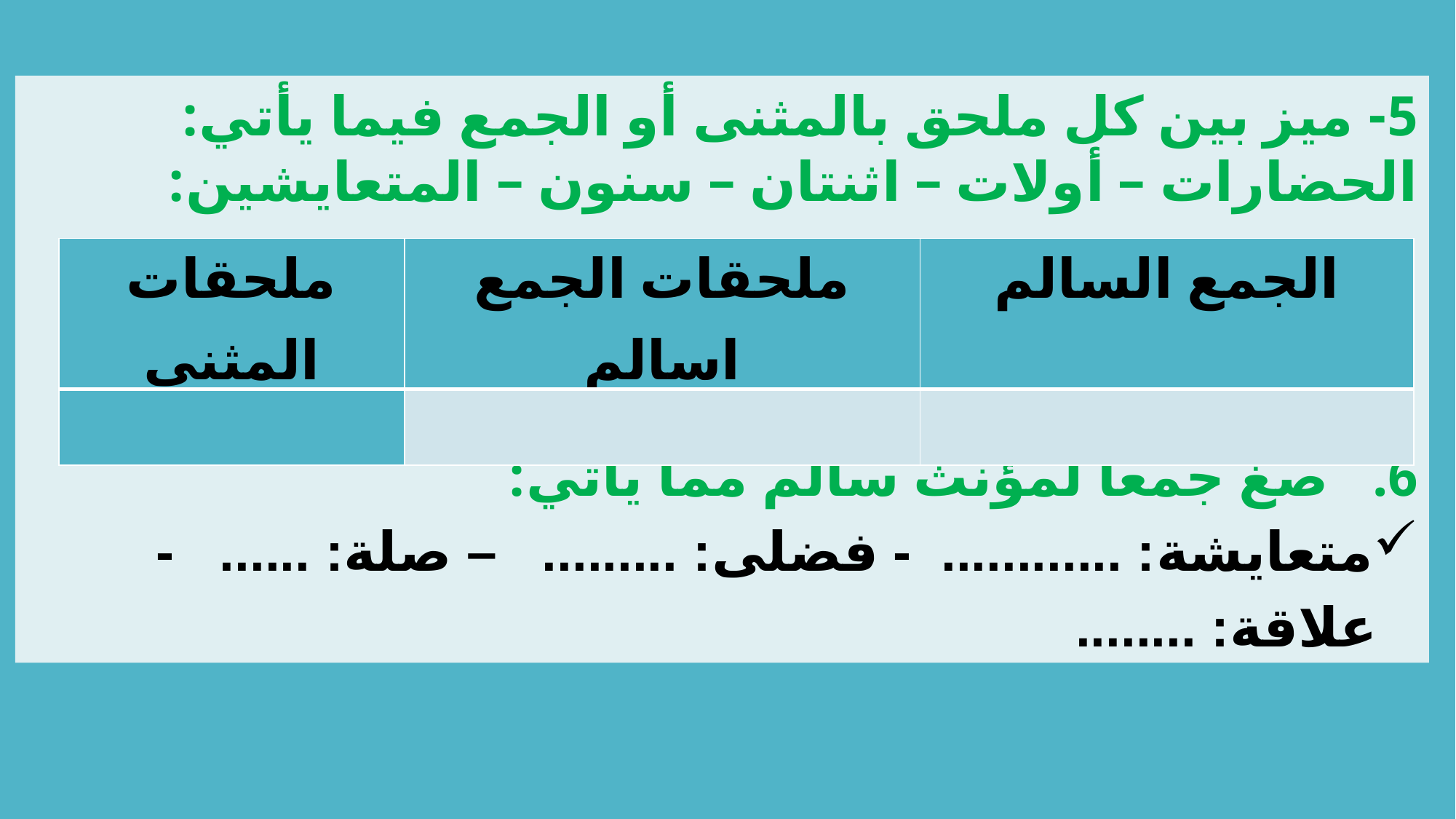

5- ميز بين كل ملحق بالمثنى أو الجمع فيما يأتي: الحضارات – أولات – اثنتان – سنون – المتعايشين:

صغ جمعا لمؤنث سالم مما يأتي:
متعايشة: ............  - فضلى: .........   – صلة: ......   - علاقة: ........
| ملحقات المثنى | ملحقات الجمع اسالم | الجمع السالم |
| --- | --- | --- |
|  |  |  |